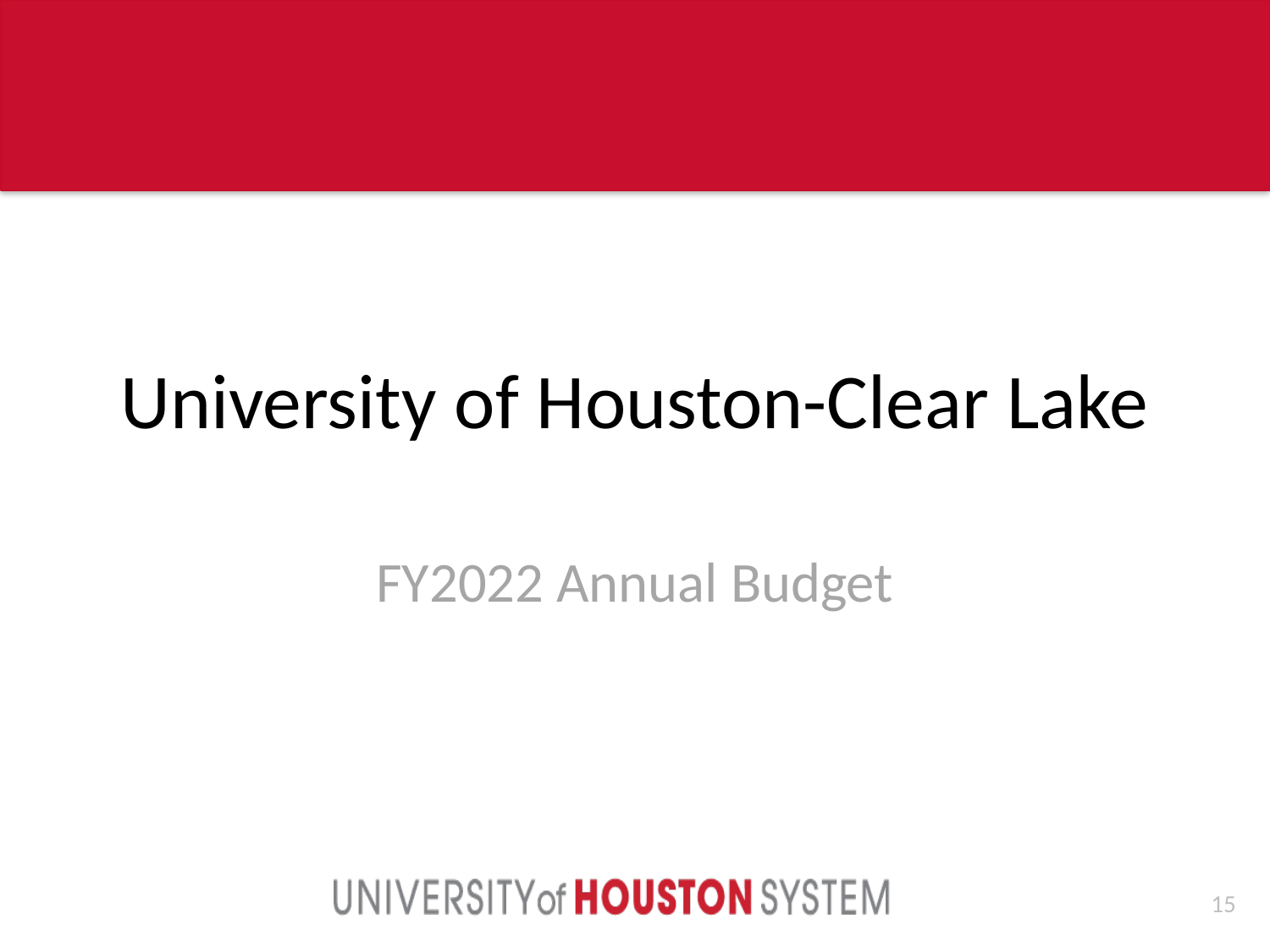

University of Houston-Clear Lake
FY2022 Annual Budget
15